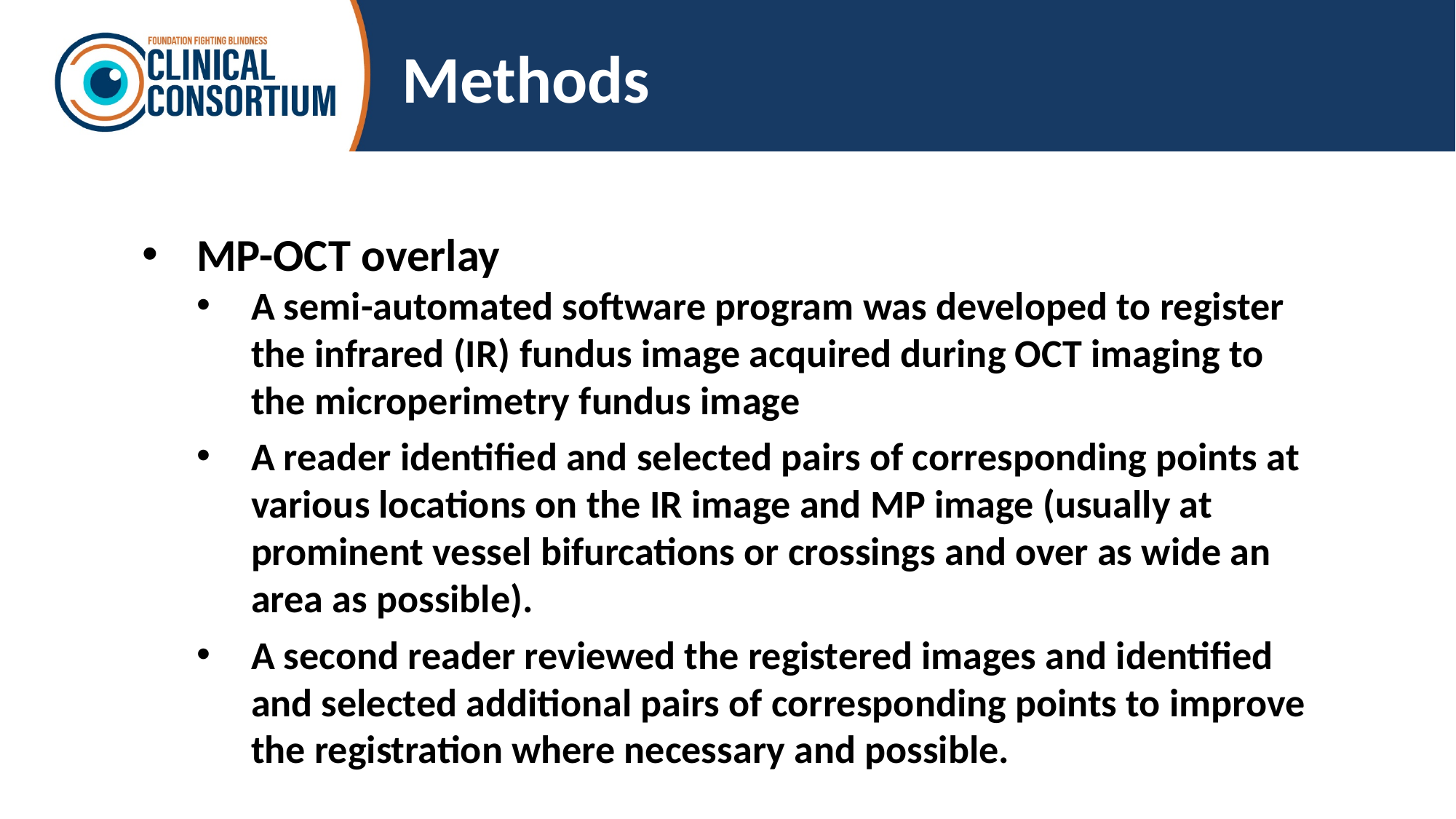

# Methods
MP-OCT overlay
A semi-automated software program was developed to register the infrared (IR) fundus image acquired during OCT imaging to the microperimetry fundus image
A reader identified and selected pairs of corresponding points at various locations on the IR image and MP image (usually at prominent vessel bifurcations or crossings and over as wide an area as possible).
A second reader reviewed the registered images and identified and selected additional pairs of corresponding points to improve the registration where necessary and possible.